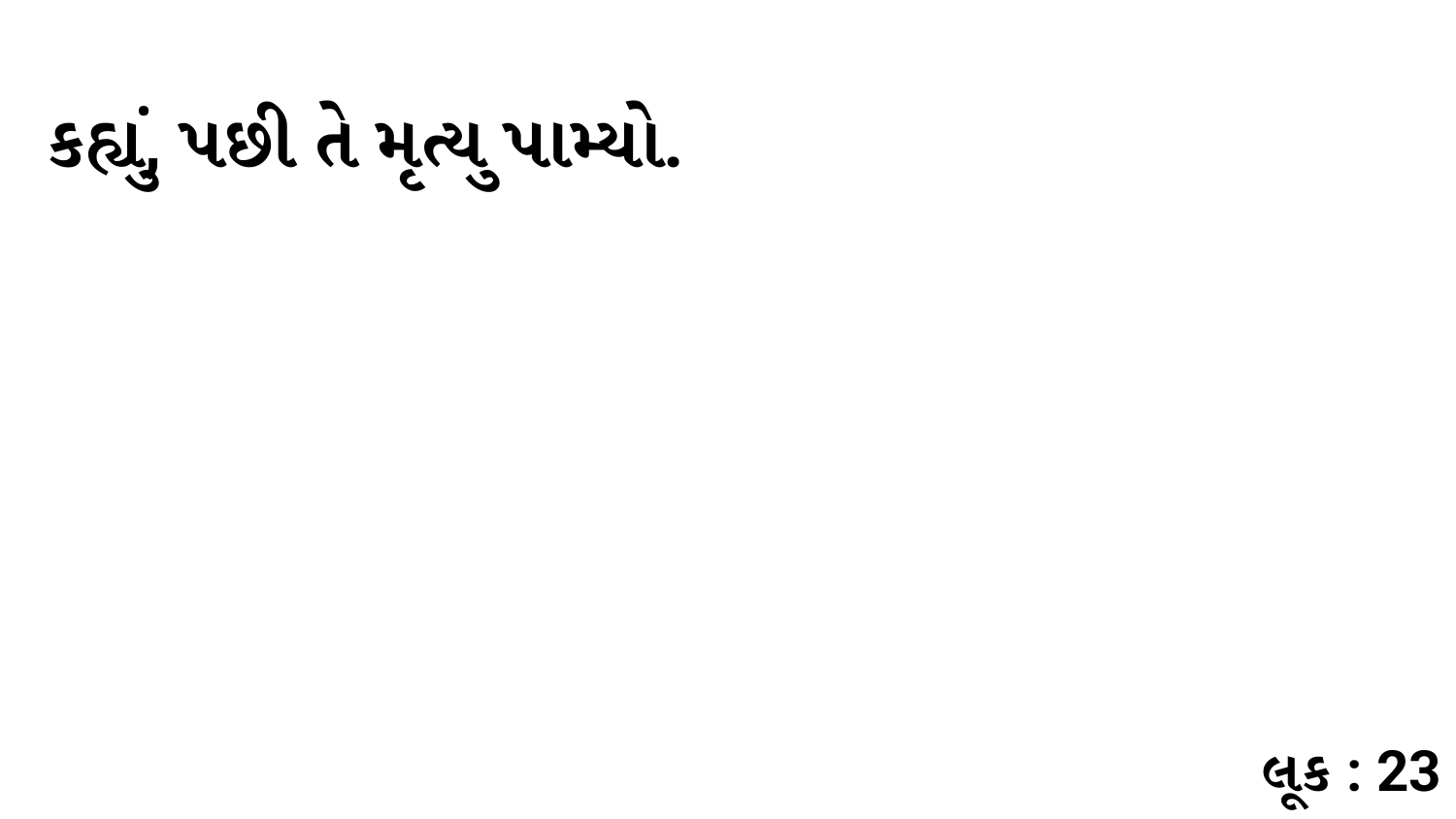

કહ્યું, પછી તે મૃત્યુ પામ્યો.
લૂક : 23